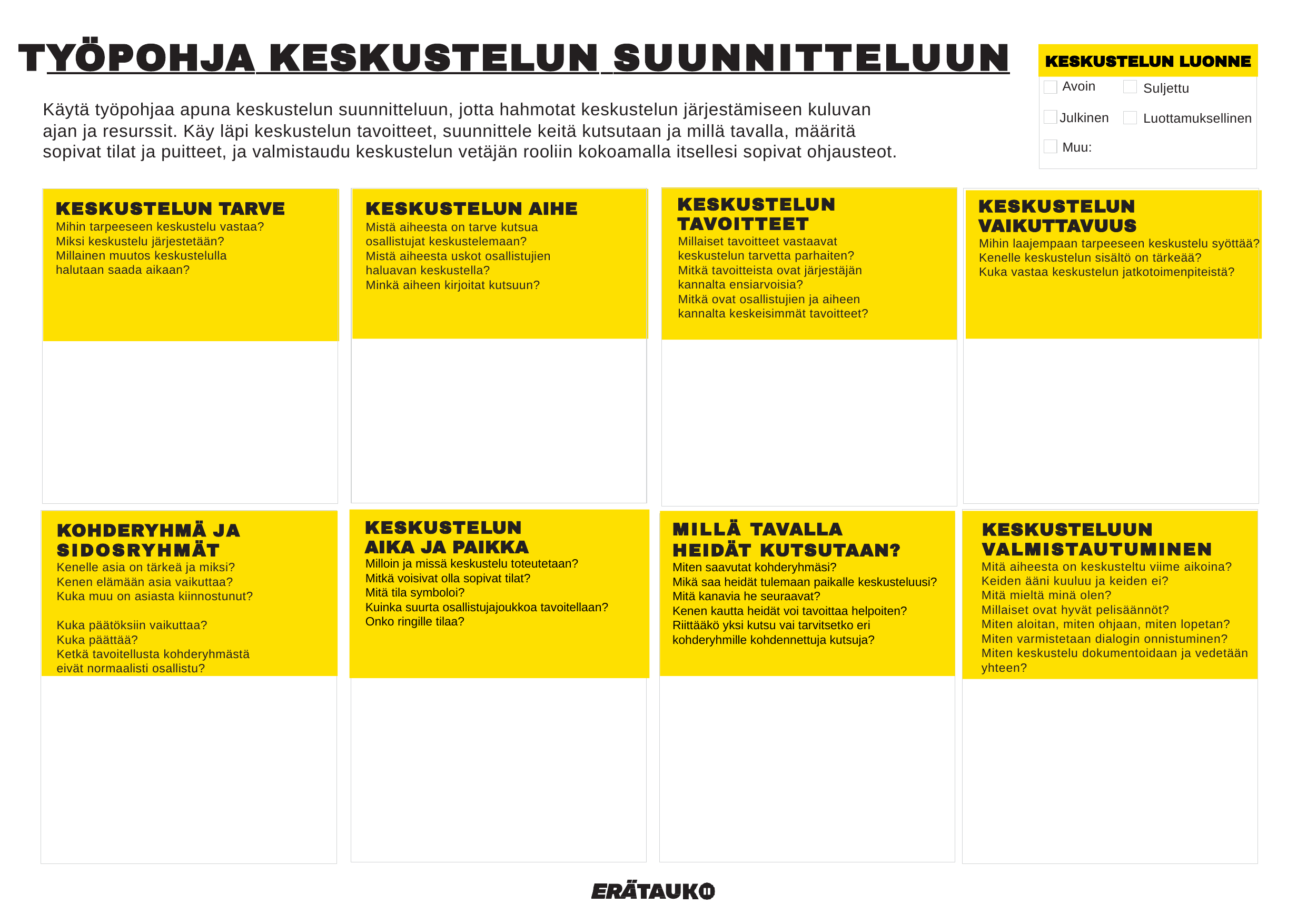

# TYÖPOHJA KESKUSTELUN SUUNNITTELUUN
KESKUSTELUN LUONNE

Avoin
Suljettu

Käytä työpohjaa apuna keskustelun suunnitteluun, jotta hahmotat keskustelun järjestämiseen kuluvan  ajan ja resurssit. Käy läpi keskustelun tavoitteet, suunnittele keitä kutsutaan ja millä tavalla, määritä  sopivat tilat ja puitteet, ja valmistaudu keskustelun vetäjän rooliin kokoamalla itsellesi sopivat ohjausteot.
Julkinen
Luottamuksellinen

Muu:

KESKUSTELUN TAVOITTEET
KESKUSTELUN VAIKUTTAVUUS
KESKUSTELUN TARVE
KESKUSTELUN AIHE

Mihin tarpeeseen keskustelu vastaa?
Miksi keskustelu järjestetään?
Millainen muutos keskustelulla halutaan saada aikaan?
Mistä aiheesta on tarve kutsua osallistujat keskustelemaan?
Mistä aiheesta uskot osallistujien haluavan keskustella?
Minkä aiheen kirjoitat kutsuun?
Millaiset tavoitteet vastaavat keskustelun tarvetta parhaiten?
Mitkä tavoitteista ovat järjestäjän kannalta ensiarvoisia?
Mitkä ovat osallistujien ja aiheen kannalta keskeisimmät tavoitteet?
Mihin laajempaan tarpeeseen keskustelu syöttää?
Kenelle keskustelun sisältö on tärkeää?
Kuka vastaa keskustelun jatkotoimenpiteistä?

MILLÄ TAVALLA 
HEIDÄT KUTSUTAAN?
Miten saavutat kohderyhmäsi?
Mikä saa heidät tulemaan paikalle keskusteluusi?
Mitä kanavia he seuraavat?
Kenen kautta heidät voi tavoittaa helpoiten?
Riittääkö yksi kutsu vai tarvitsetko eri kohderyhmille kohdennettuja kutsuja?

KESKUSTELUN AIKA JA PAIKKA

Milloin ja missä keskustelu toteutetaan?
Mitkä voisivat olla sopivat tilat?
Mitä tila symboloi?
Kuinka suurta osallistujajoukkoa tavoitellaan?
Onko ringille tilaa?
KESKUSTELUUN  VALMISTAUTUMINEN
Mitä aiheesta on keskusteltu viime aikoina?  Keiden ääni kuuluu ja keiden ei?
Mitä mieltä minä olen?
Millaiset ovat hyvät pelisäännöt?
Miten aloitan, miten ohjaan, miten lopetan?
Miten varmistetaan dialogin onnistuminen?
Miten keskustelu dokumentoidaan ja vedetään yhteen?

KOHDERYHMÄ JA SIDOSRYHMÄT
Kenelle asia on tärkeä ja miksi?  Kenen elämään asia vaikuttaa?  Kuka muu on asiasta kiinnostunut?
Kuka päätöksiin vaikuttaa?
Kuka päättää?
Ketkä tavoitellusta kohderyhmästä  eivät normaalisti osallistu?